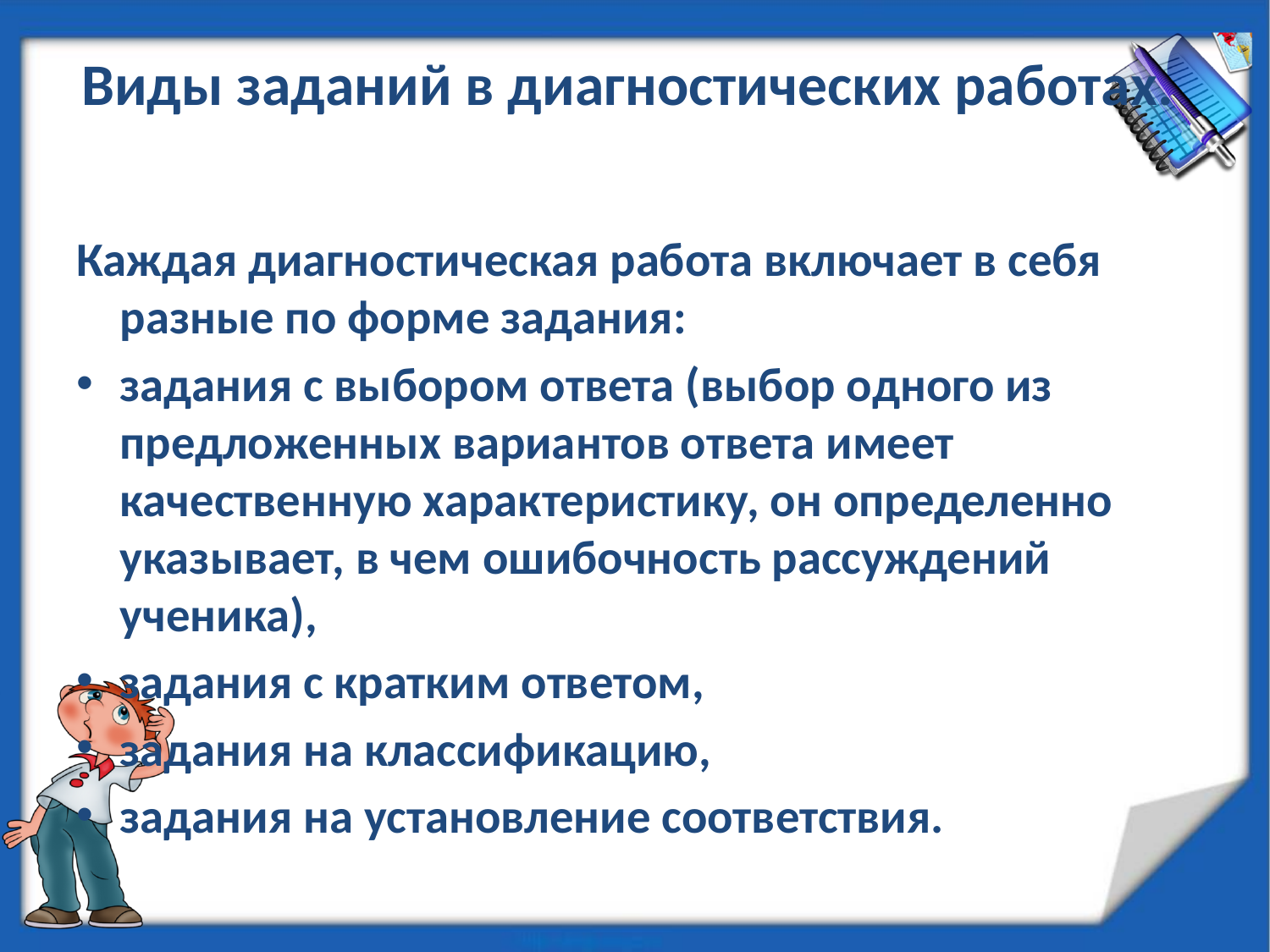

# Виды заданий в диагностических работах.
Каждая диагностическая работа включает в себя разные по форме задания:
задания с выбором ответа (выбор одного из предложенных вариантов ответа имеет качественную характеристику, он определенно указывает, в чем ошибочность рассуждений ученика),
задания с кратким ответом,
задания на классификацию,
задания на установление соответствия.